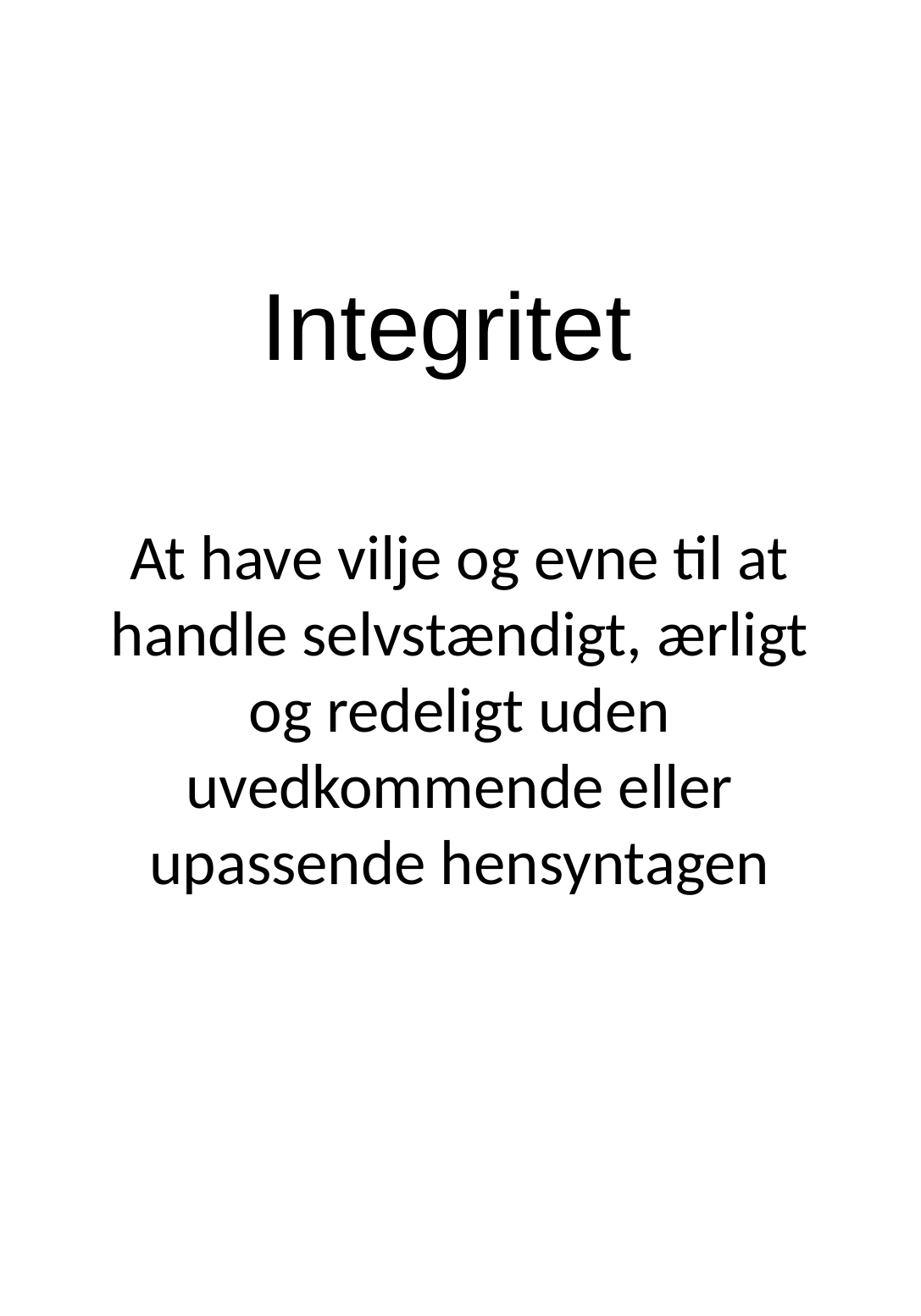

Integritet
At have vilje og evne til at handle selvstændigt, ærligt og redeligt uden uvedkommende eller upassende hensyntagen